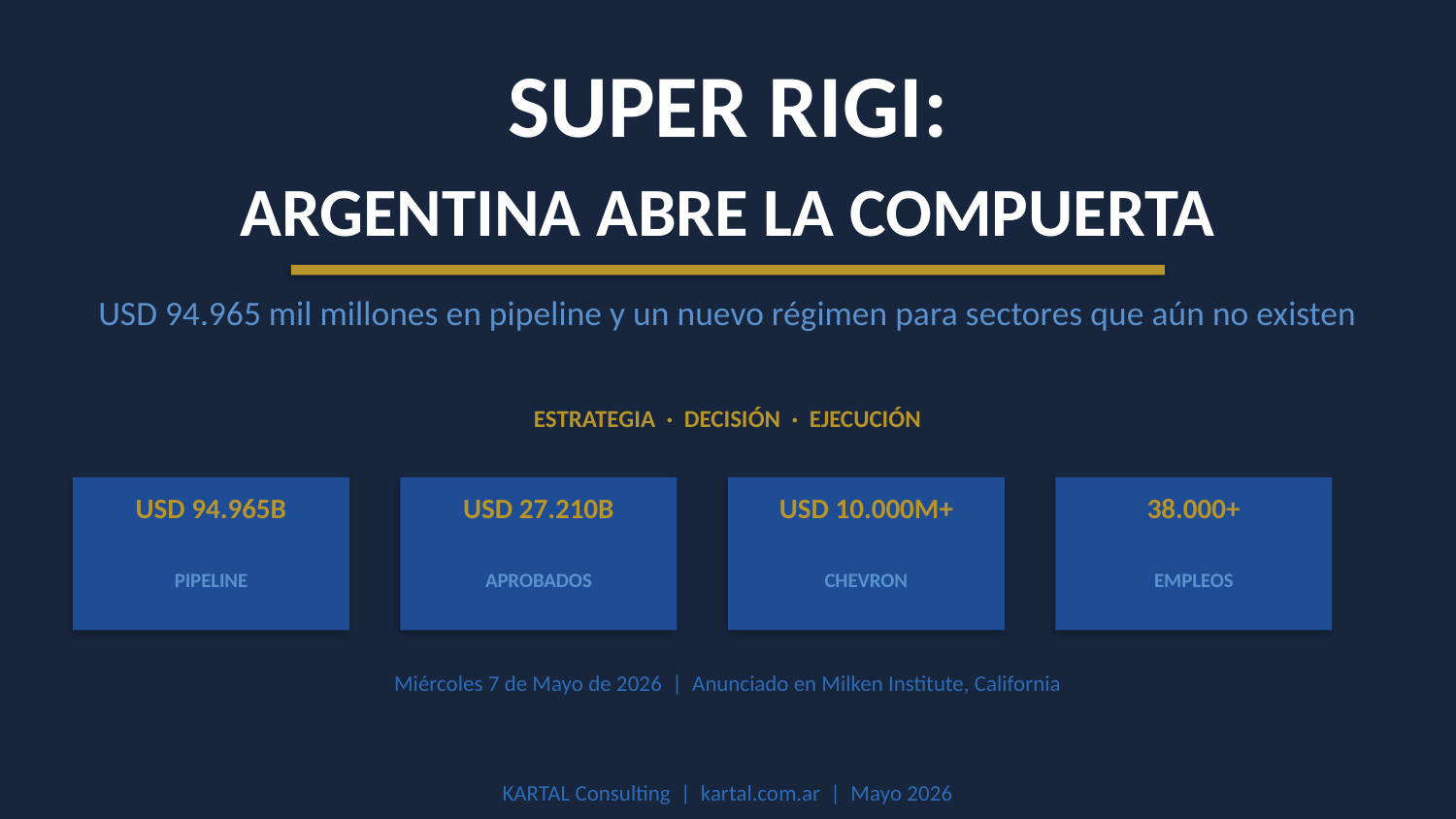

SUPER RIGI:
ARGENTINA ABRE LA COMPUERTA

USD 94.965 mil millones en pipeline y un nuevo régimen para sectores que aún no existen
ESTRATEGIA  ·  DECISIÓN  ·  EJECUCIÓN

USD 94.965B
USD 27.210B
USD 10.000M+
38.000+
PIPELINE
APROBADOS
CHEVRON
EMPLEOS
Miércoles 7 de Mayo de 2026  |  Anunciado en Milken Institute, California
KARTAL Consulting  |  kartal.com.ar  |  Mayo 2026